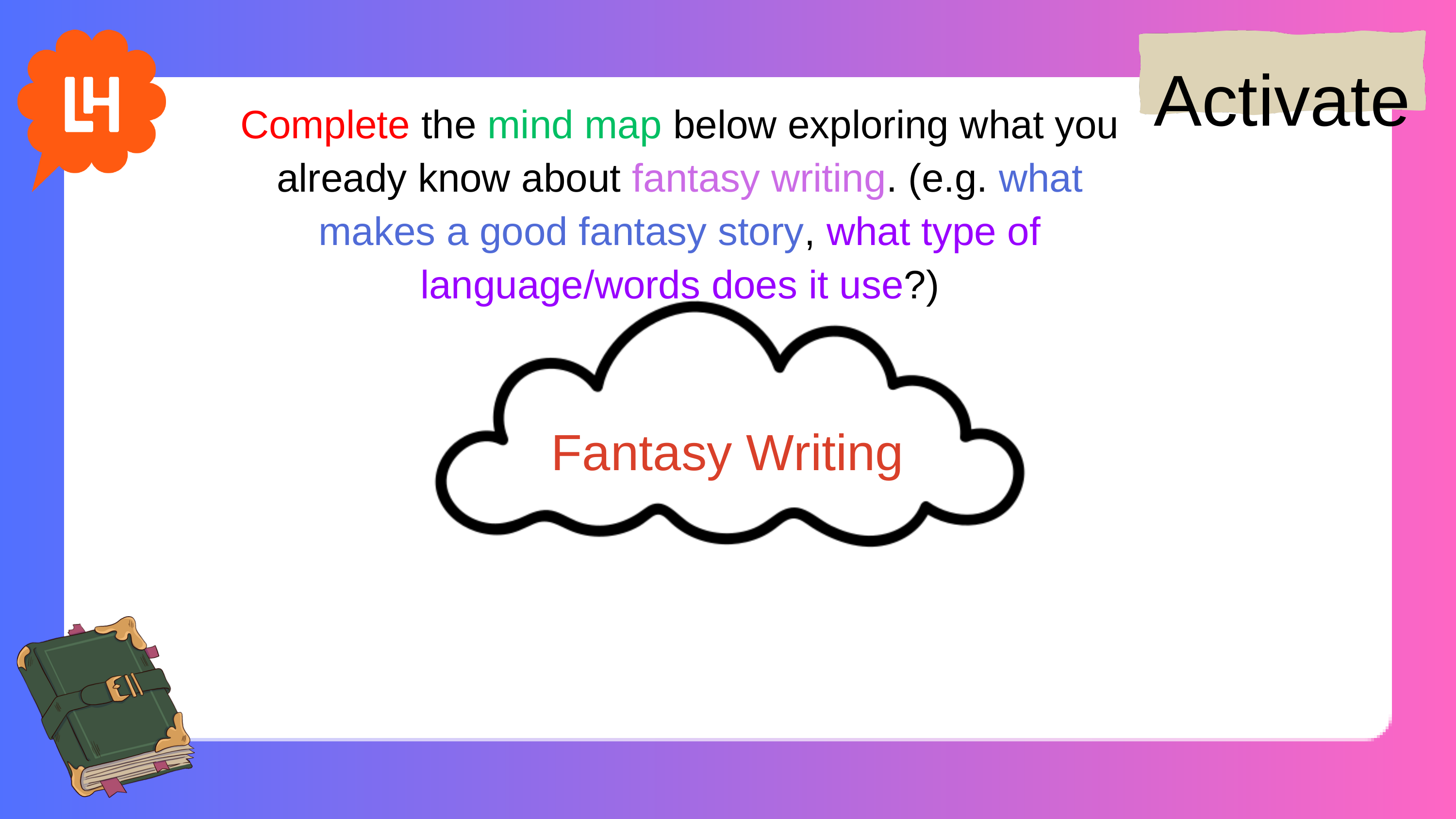

Activate

Complete the mind map below exploring what you already know about fantasy writing. (e.g. what makes a good fantasy story, what type of language/words does it use?)

Fantasy Writing